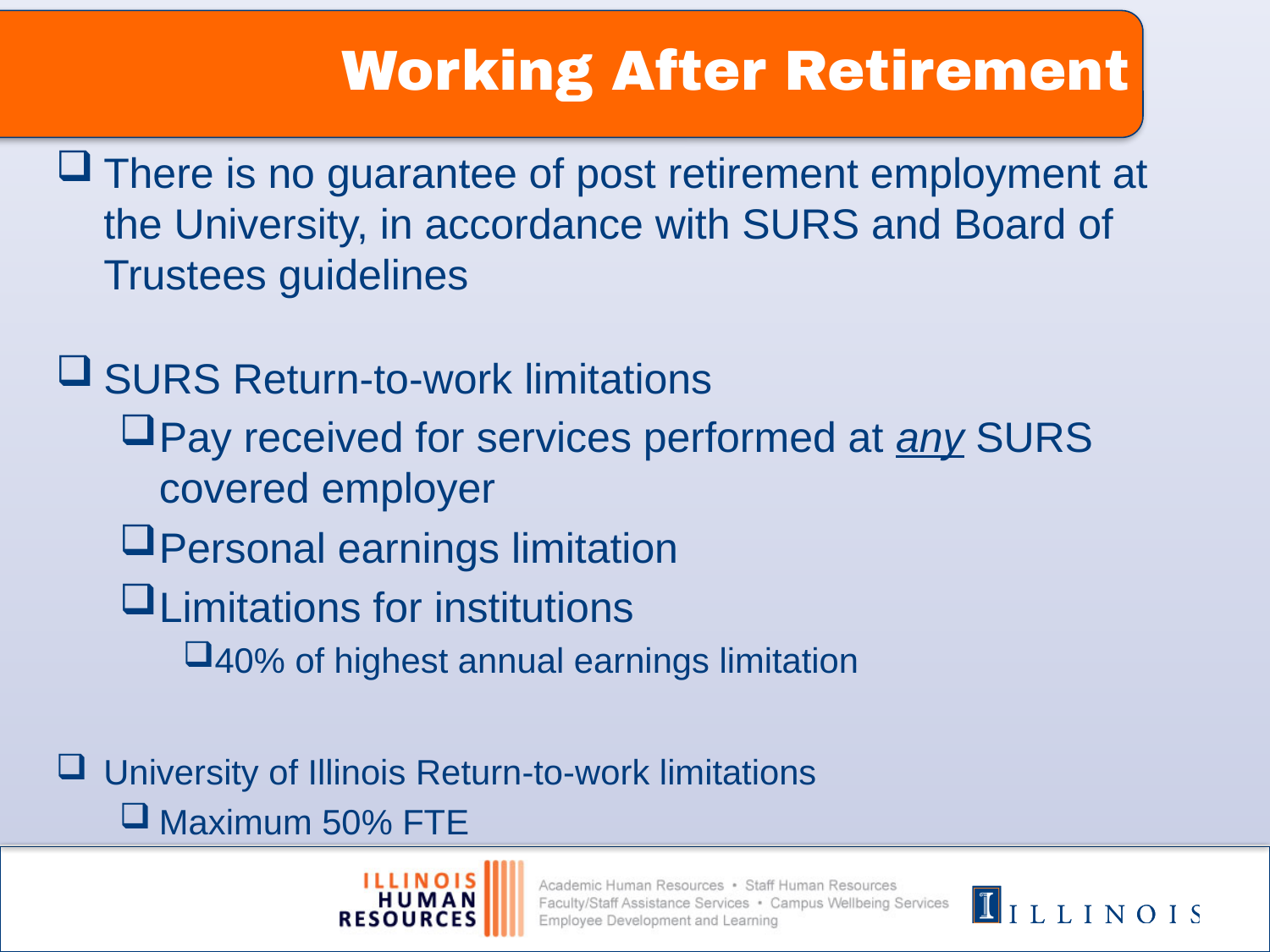

Working After Retirement

There is no guarantee of post retirement employment at the University, in accordance with SURS and Board of Trustees guidelines

SURS Return-to-work limitations
Pay received for services performed at any SURS covered employer
Personal earnings limitation
Limitations for institutions
40% of highest annual earnings limitation

University of Illinois Return-to-work limitations
Maximum 50% FTE